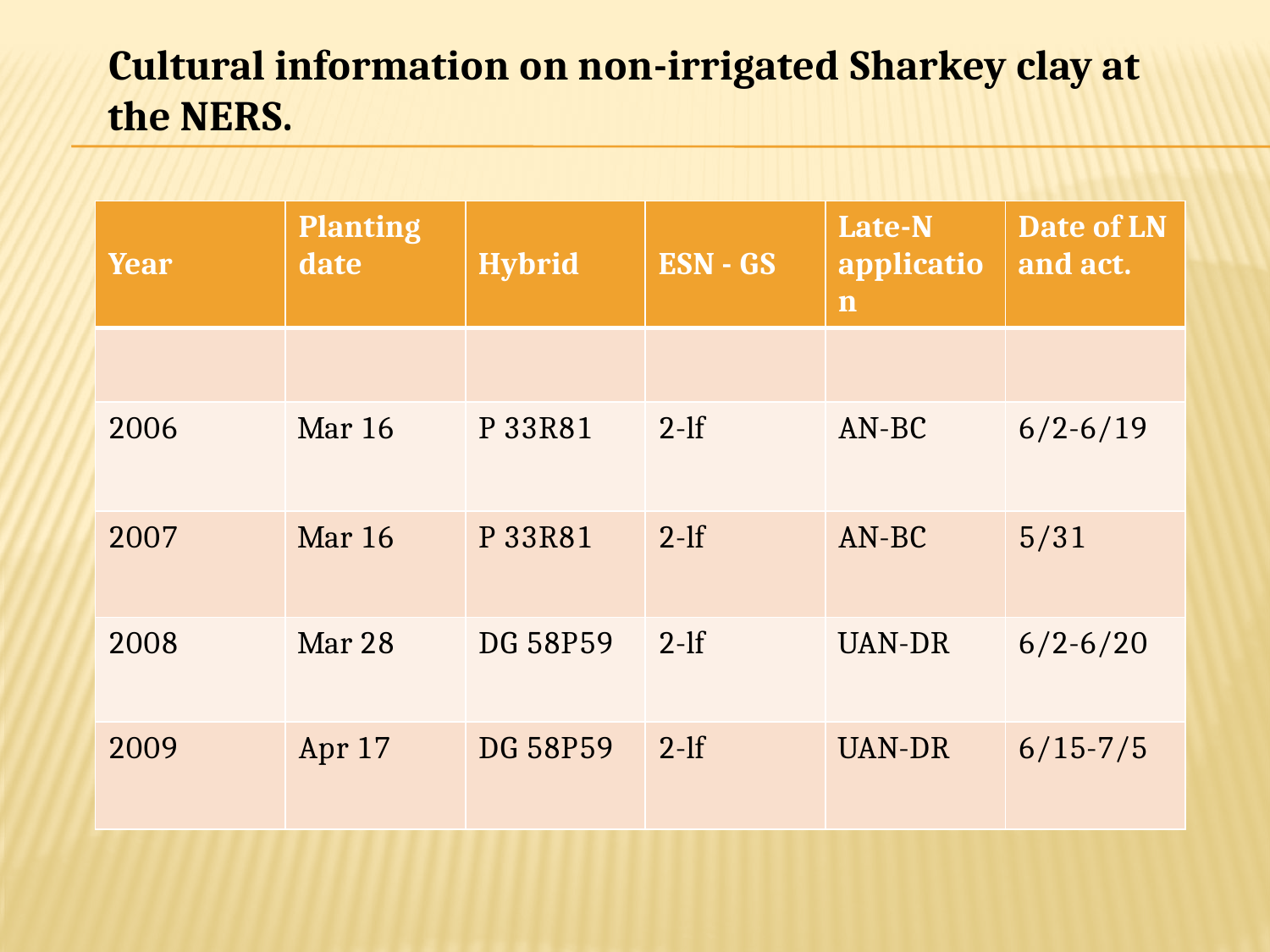

Cultural information on non-irrigated Sharkey clay at the NERS.
| Year | Planting date | Hybrid | ESN - GS | Late-N application | Date of LN and act. |
| --- | --- | --- | --- | --- | --- |
|  |  |  |  |  |  |
| 2006 | Mar 16 | P 33R81 | 2-lf | AN-BC | 6/2-6/19 |
| 2007 | Mar 16 | P 33R81 | 2-lf | AN-BC | 5/31 |
| 2008 | Mar 28 | DG 58P59 | 2-lf | UAN-DR | 6/2-6/20 |
| 2009 | Apr 17 | DG 58P59 | 2-lf | UAN-DR | 6/15-7/5 |